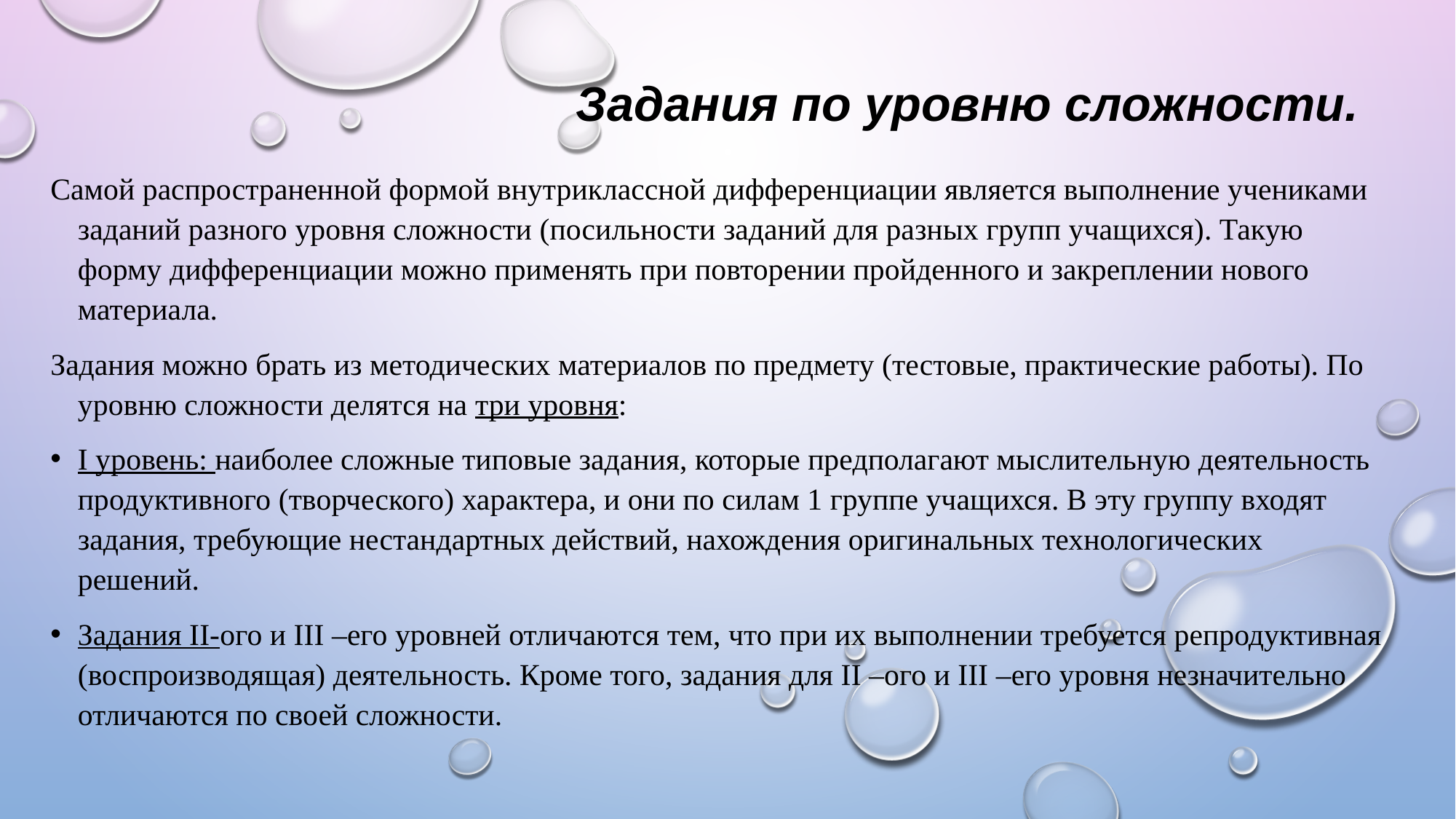

Задания по уровню сложности.
Самой распространенной формой внутриклассной дифференциации является выполнение учениками заданий разного уровня сложности (посильности заданий для разных групп учащихся). Такую форму дифференциации можно применять при повторении пройденного и закреплении нового материала.
Задания можно брать из методических материалов по предмету (тестовые, практические работы). По уровню сложности делятся на три уровня:
I уровень: наиболее сложные типовые задания, которые предполагают мыслительную деятельность продуктивного (творческого) характера, и они по силам 1 группе учащихся. В эту группу входят задания, требующие нестандартных действий, нахождения оригинальных технологических решений.
Задания II-ого и III –его уровней отличаются тем, что при их выполнении требуется репродуктивная (воспроизводящая) деятельность. Кроме того, задания для II –ого и III –его уровня незначительно отличаются по своей сложности.